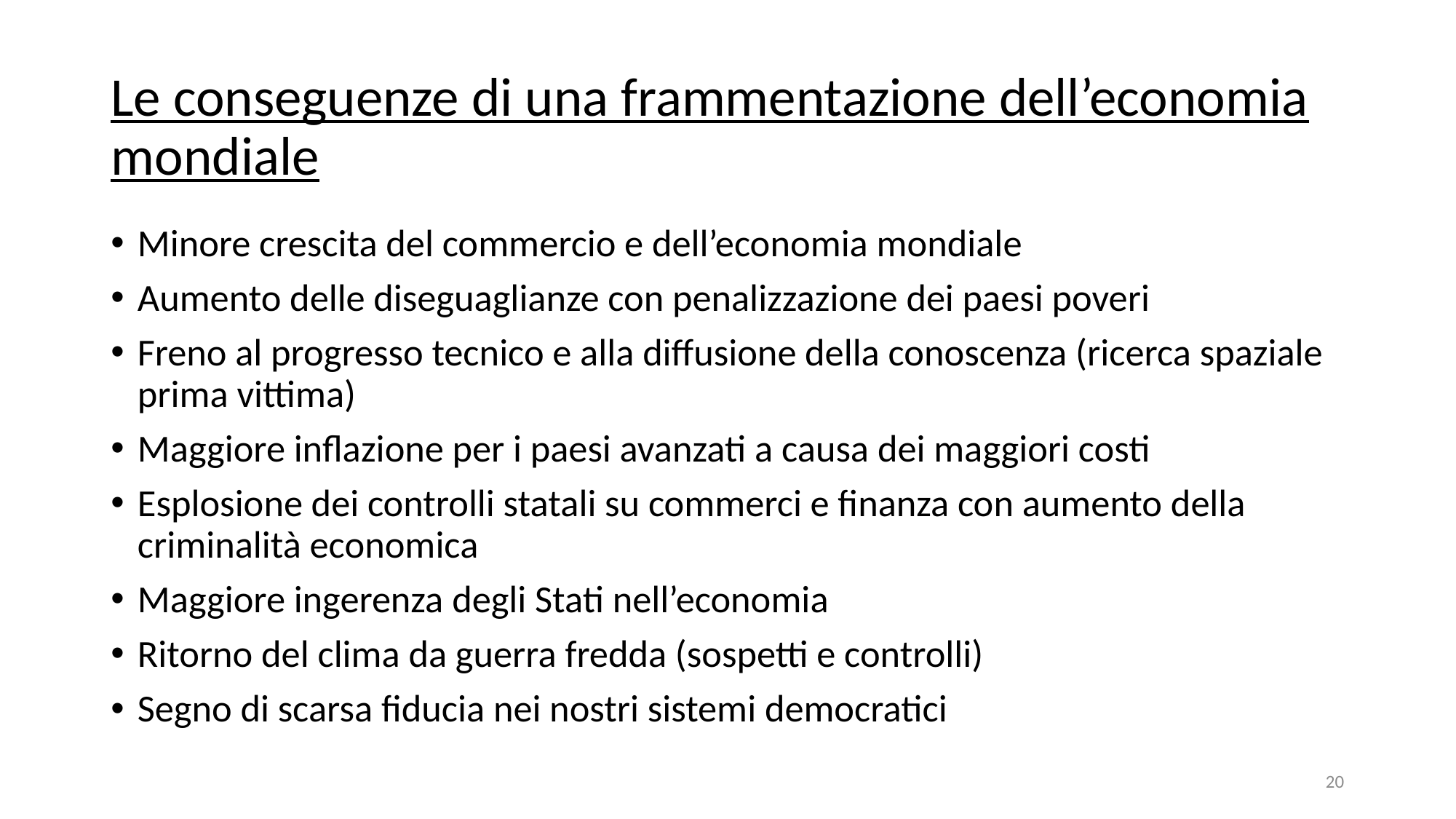

# Le conseguenze di una frammentazione dell’economia mondiale
Minore crescita del commercio e dell’economia mondiale
Aumento delle diseguaglianze con penalizzazione dei paesi poveri
Freno al progresso tecnico e alla diffusione della conoscenza (ricerca spaziale prima vittima)
Maggiore inflazione per i paesi avanzati a causa dei maggiori costi
Esplosione dei controlli statali su commerci e finanza con aumento della criminalità economica
Maggiore ingerenza degli Stati nell’economia
Ritorno del clima da guerra fredda (sospetti e controlli)
Segno di scarsa fiducia nei nostri sistemi democratici

20